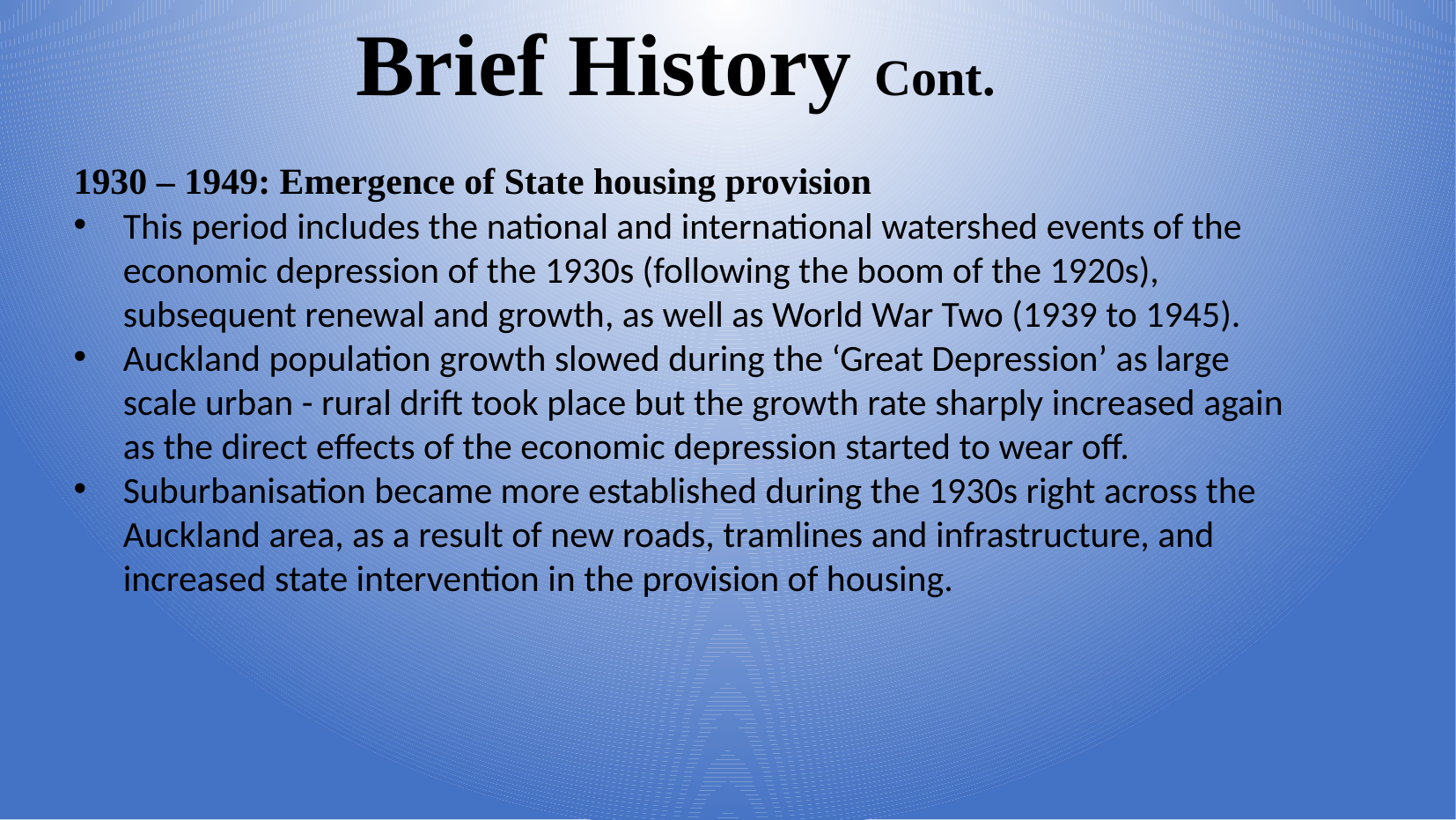

Brief History Cont.
1930 – 1949: Emergence of State housing provision
This period includes the national and international watershed events of the economic depression of the 1930s (following the boom of the 1920s), subsequent renewal and growth, as well as World War Two (1939 to 1945).
Auckland population growth slowed during the ‘Great Depression’ as large scale urban - rural drift took place but the growth rate sharply increased again as the direct effects of the economic depression started to wear off.
Suburbanisation became more established during the 1930s right across the Auckland area, as a result of new roads, tramlines and infrastructure, and increased state intervention in the provision of housing.